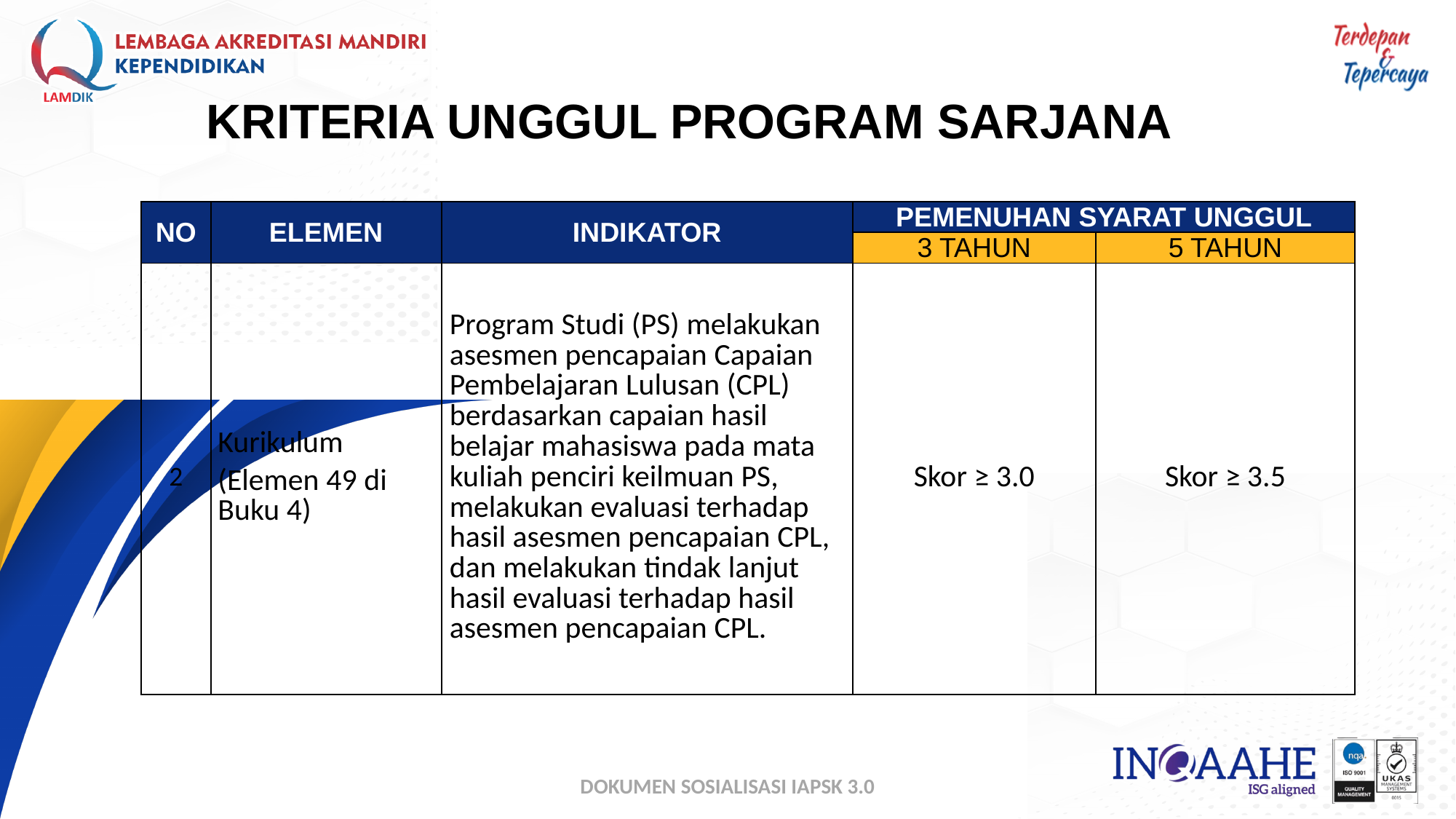

# KRITERIA UNGGUL PROGRAM SARJANA
| NO | ELEMEN | INDIKATOR | PEMENUHAN SYARAT UNGGUL |  |
| --- | --- | --- | --- | --- |
|  |  |  | 3 TAHUN | 5 TAHUN |
| 2 | Kurikulum (Elemen 49 di Buku 4) | Program Studi (PS) melakukan asesmen pencapaian Capaian Pembelajaran Lulusan (CPL) berdasarkan capaian hasil belajar mahasiswa pada mata kuliah penciri keilmuan PS, melakukan evaluasi terhadap hasil asesmen pencapaian CPL, dan melakukan tindak lanjut hasil evaluasi terhadap hasil asesmen pencapaian CPL. | Skor ≥ 3.0 | Skor ≥ 3.5 |